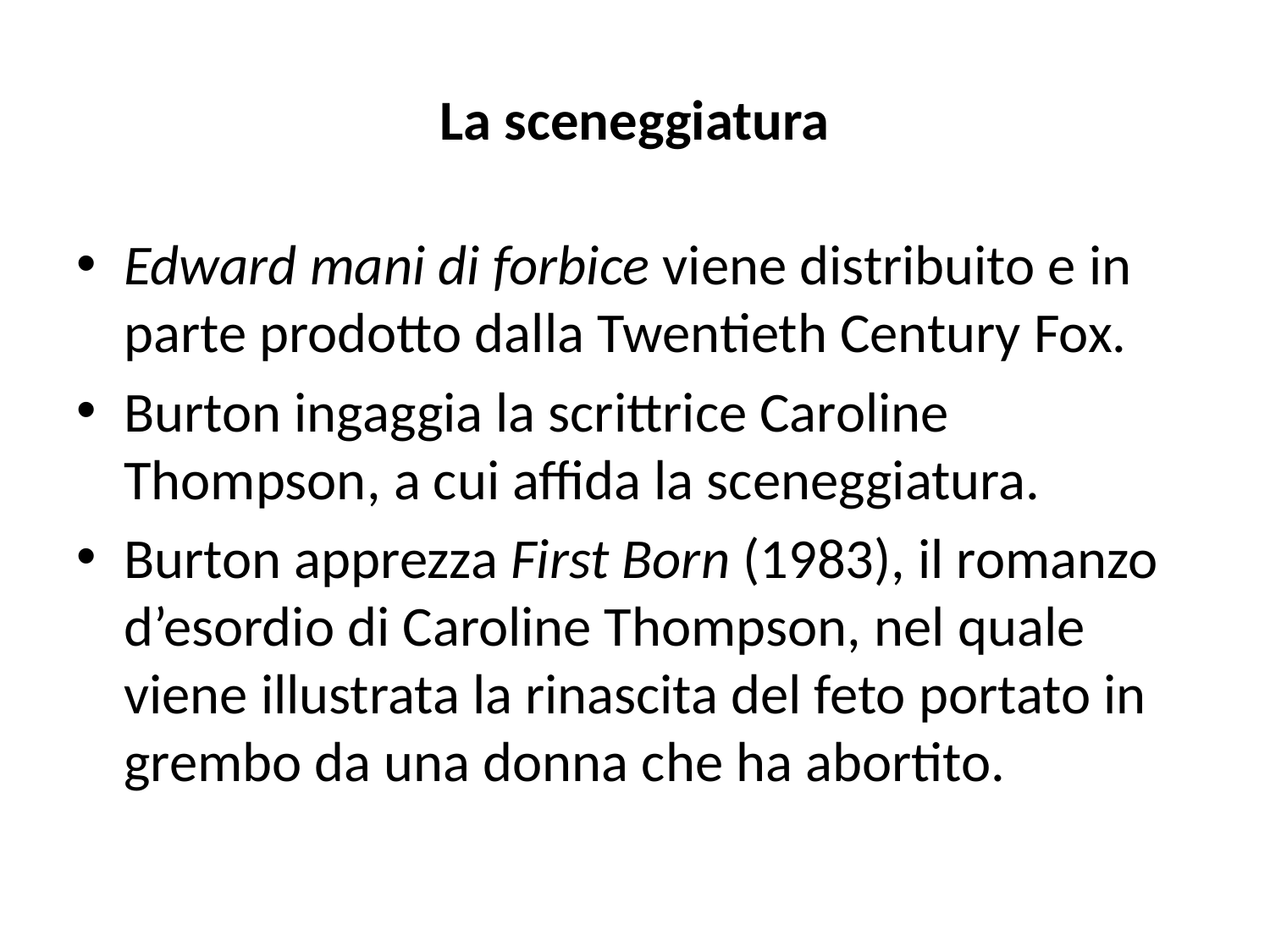

# La sceneggiatura
Edward mani di forbice viene distribuito e in parte prodotto dalla Twentieth Century Fox.
Burton ingaggia la scrittrice Caroline Thompson, a cui affida la sceneggiatura.
Burton apprezza First Born (1983), il romanzo d’esordio di Caroline Thompson, nel quale viene illustrata la rinascita del feto portato in grembo da una donna che ha abortito.